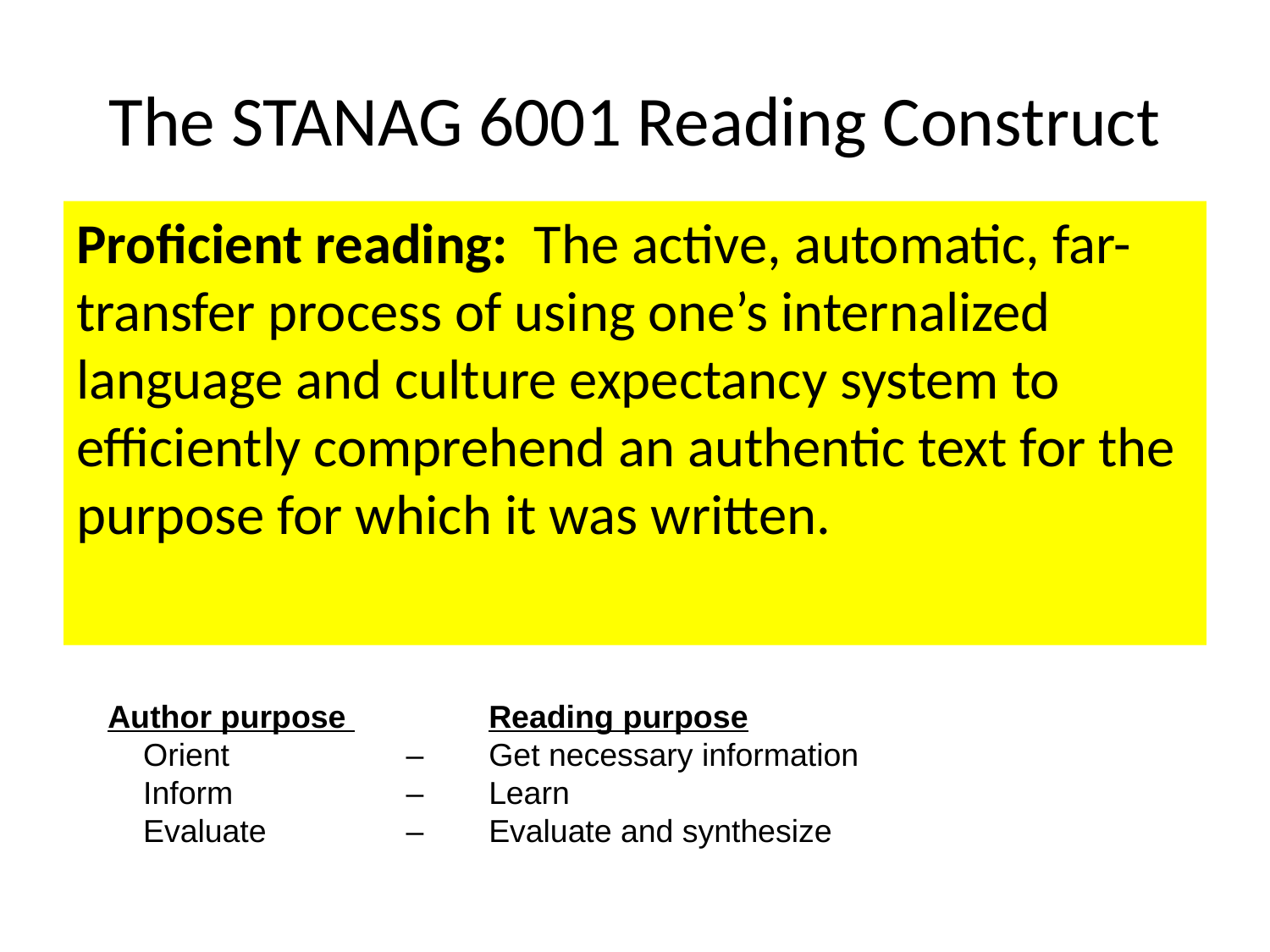

The STANAG 6001 Reading Construct
Proficient reading:  The active, automatic, far-transfer process of using one’s internalized language and culture expectancy system to efficiently comprehend an authentic text for the purpose for which it was written.

Author purpose 		Reading purpose
    Orient      	     – 	Get necessary information
    Inform 	     – 	Learn
    Evaluate 	     – 	Evaluate and synthesize